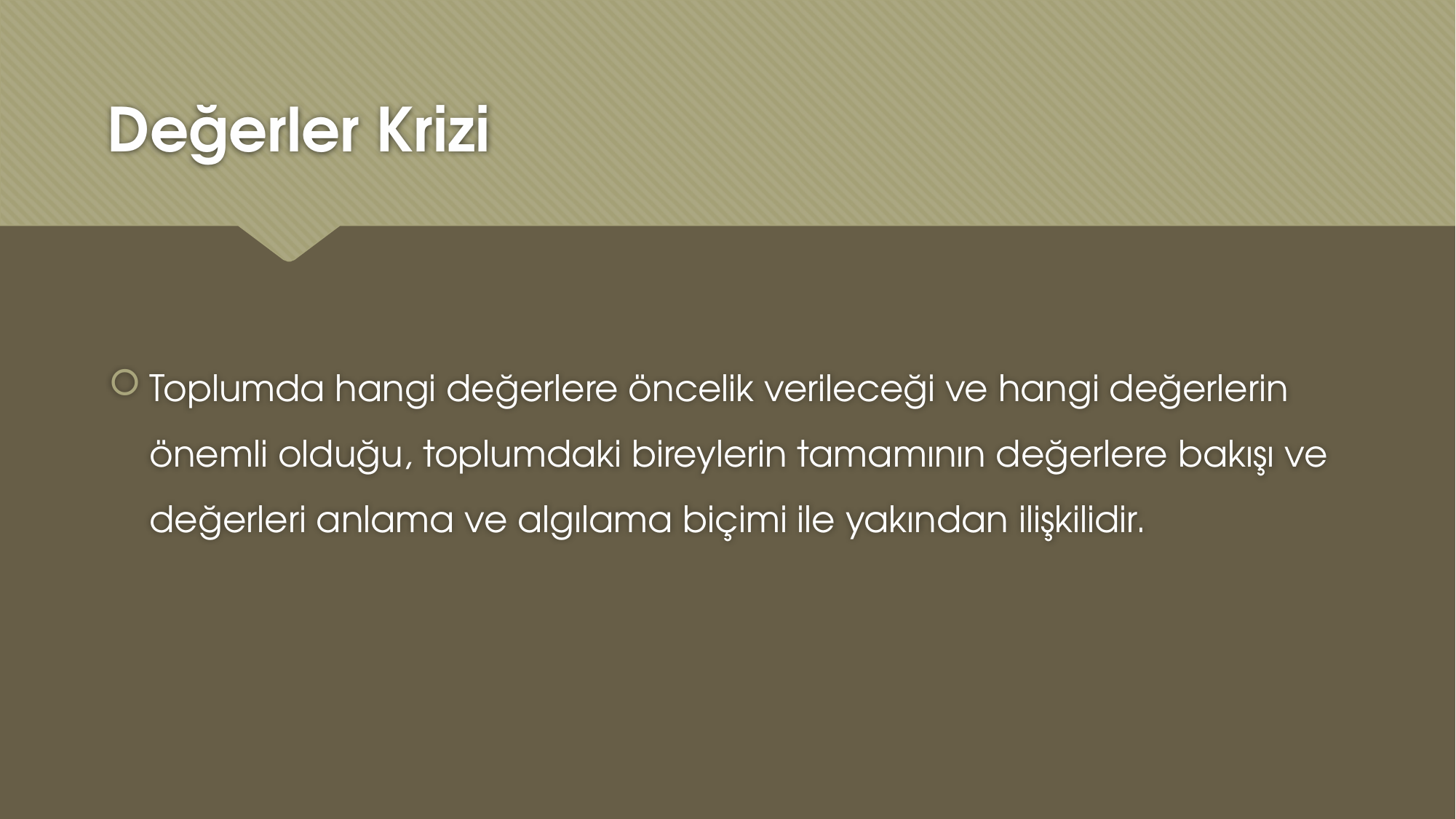

# Değerler Krizi
Toplumda hangi değerlere öncelik verileceği ve hangi değerlerin önemli olduğu, toplumdaki bireylerin tamamının değerlere bakışı ve değerleri anlama ve algılama biçimi ile yakından ilişkilidir.